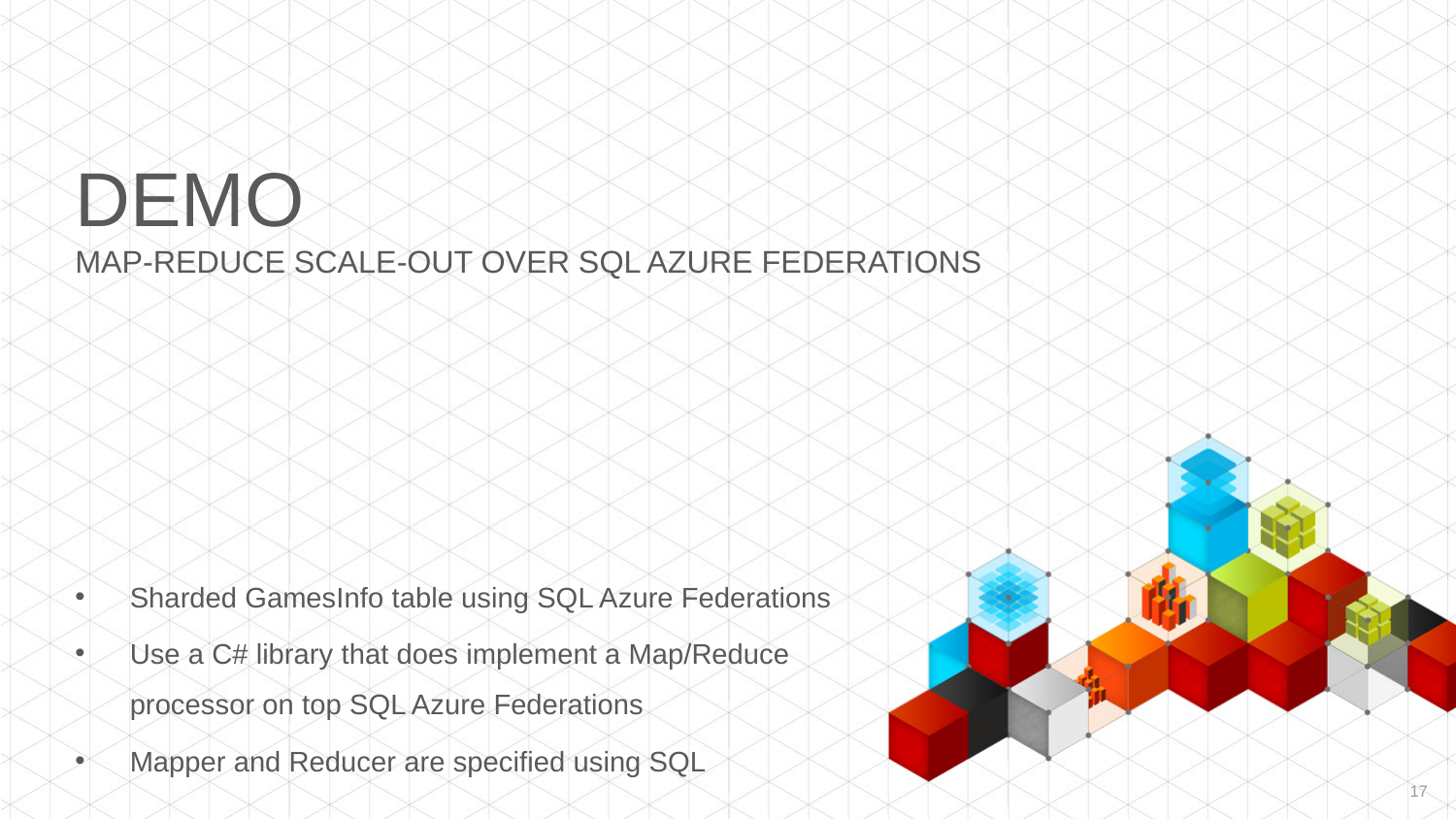

# Demo Map-Reduce scale-out over SQL Azure Federations
Sharded GamesInfo table using SQL Azure Federations
Use a C# library that does implement a Map/Reduce processor on top SQL Azure Federations
Mapper and Reducer are specified using SQL

17